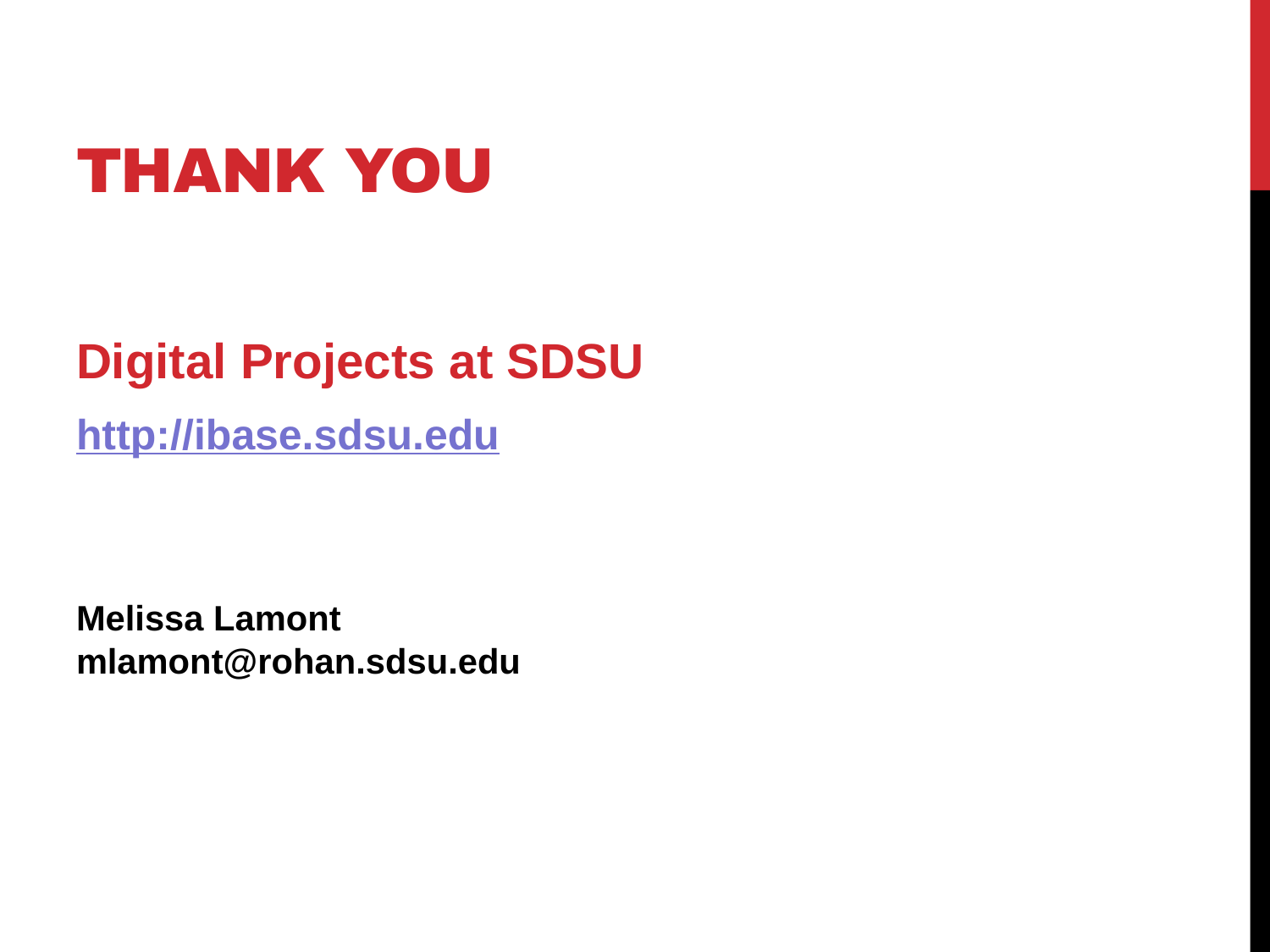

# Thank you

Digital Projects at SDSU
http://ibase.sdsu.edu

Melissa Lamont
mlamont@rohan.sdsu.edu